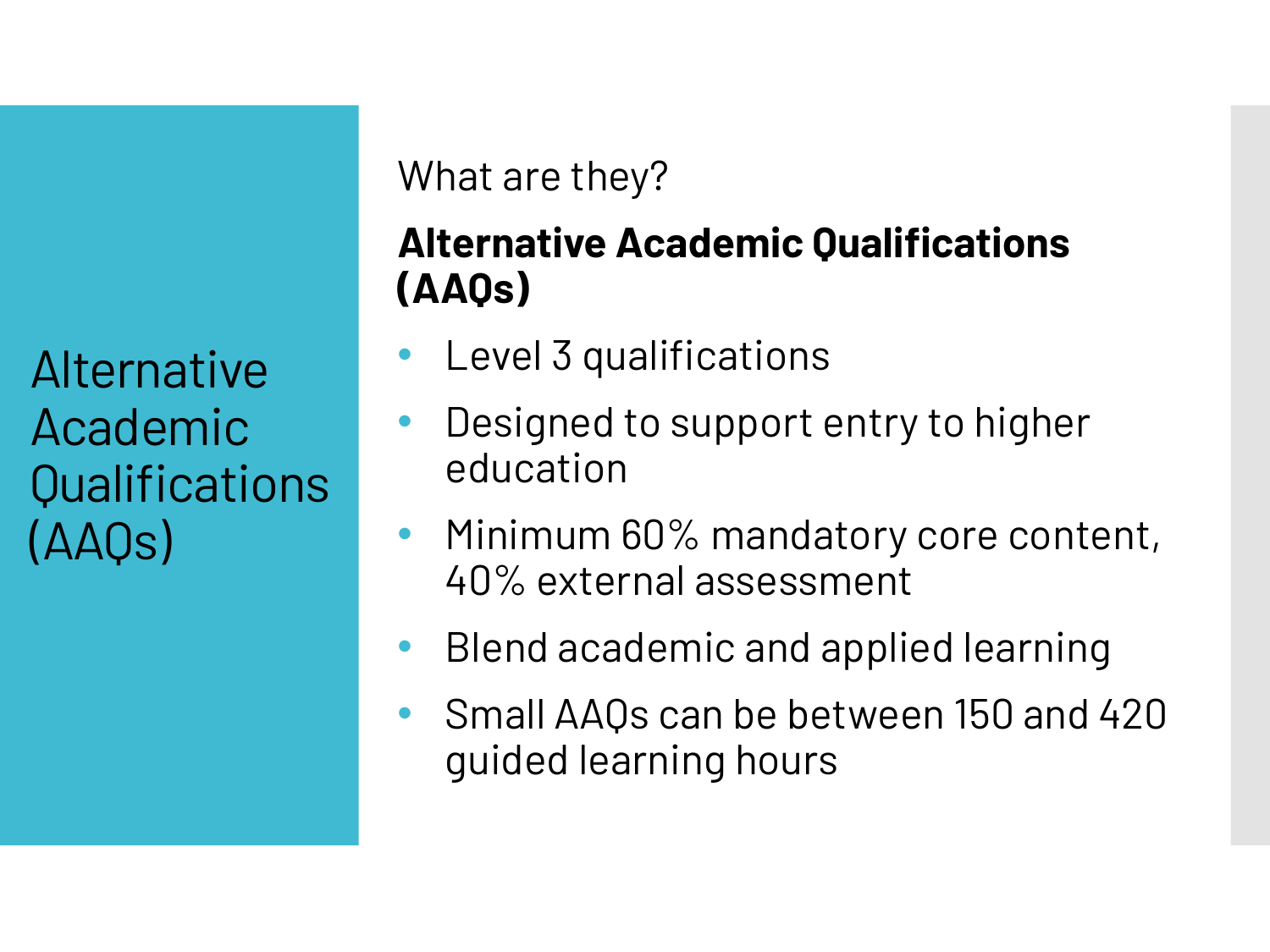

What are they?
Alternative Academic Qualifications (AAQs)
Level 3 qualifications
Designed to support entry to higher education
Minimum 60% mandatory core content, 40% external assessment
Blend academic and applied learning
Small AAQs can be between 150 and 420 guided learning hours
# Alternative Academic Qualifications (AAQs)